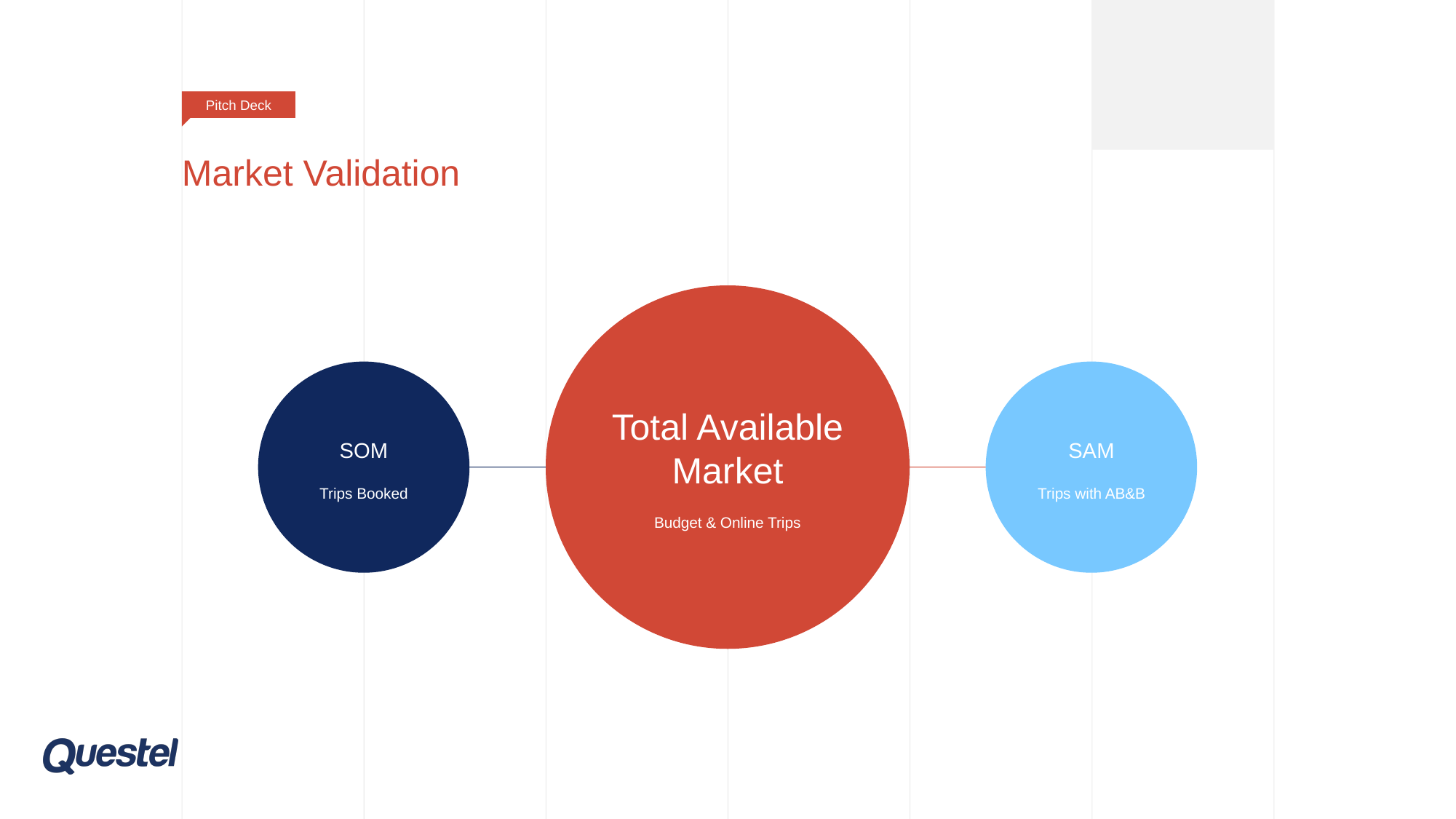

Pitch Deck

# Market Validation
Total Available Market
Budget & Online Trips
SOM
Trips Booked
SAM
Trips with AB&B